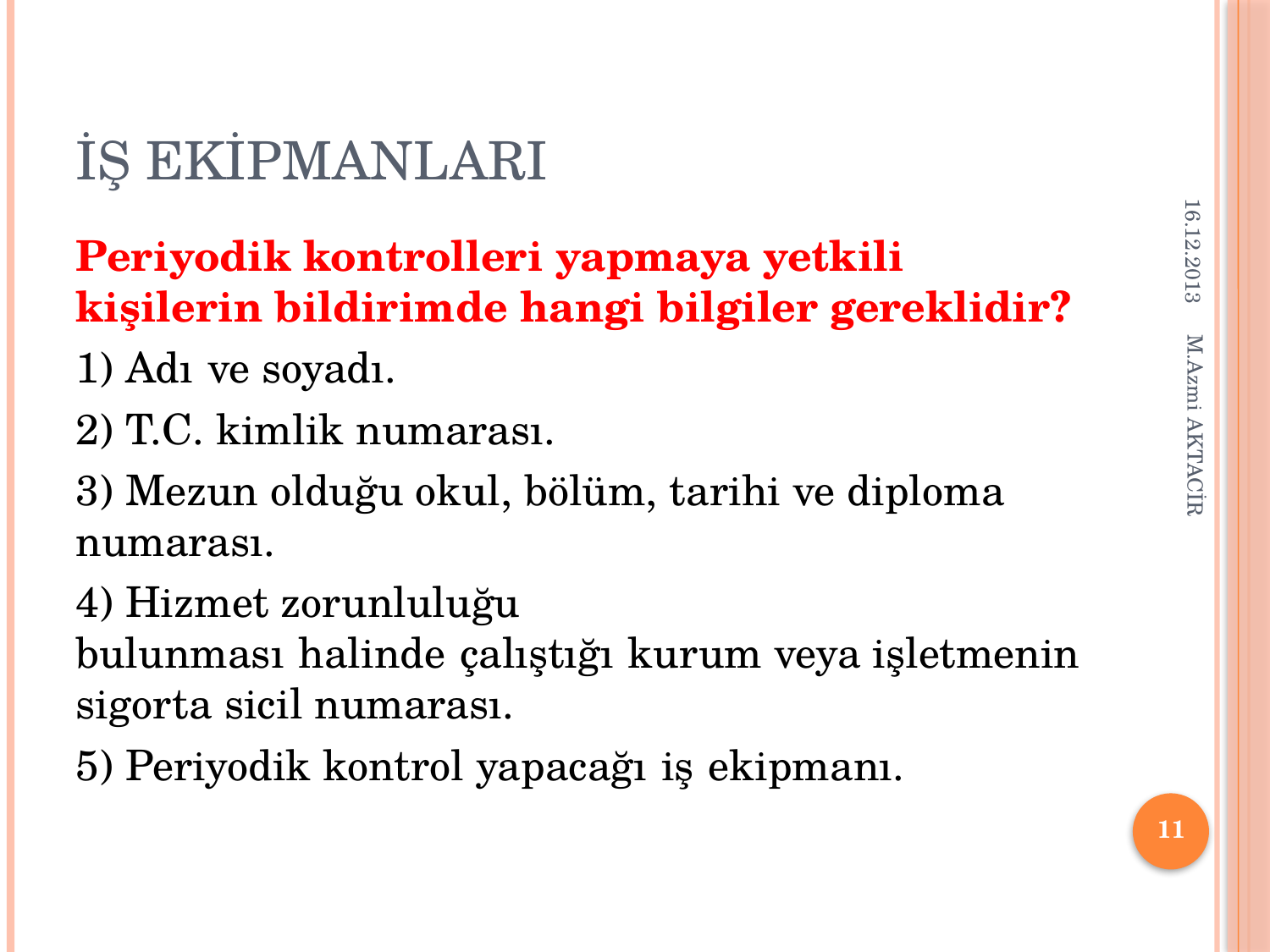

# İŞ EKİPMANLARI
16.12.2013
Periyodik kontrolleri yapmaya yetkili kişilerin bildirimde hangi bilgiler gereklidir?
1) Adı ve soyadı.
2) T.C. kimlik numarası.
3) Mezun olduğu okul, bölüm, tarihi ve diploma numarası.
4) Hizmet zorunluluğu bulunması halinde çalıştığı kurum veya işletmenin sigorta sicil numarası.
5) Periyodik kontrol yapacağı iş ekipmanı.

M.Azmi AKTACİR
11